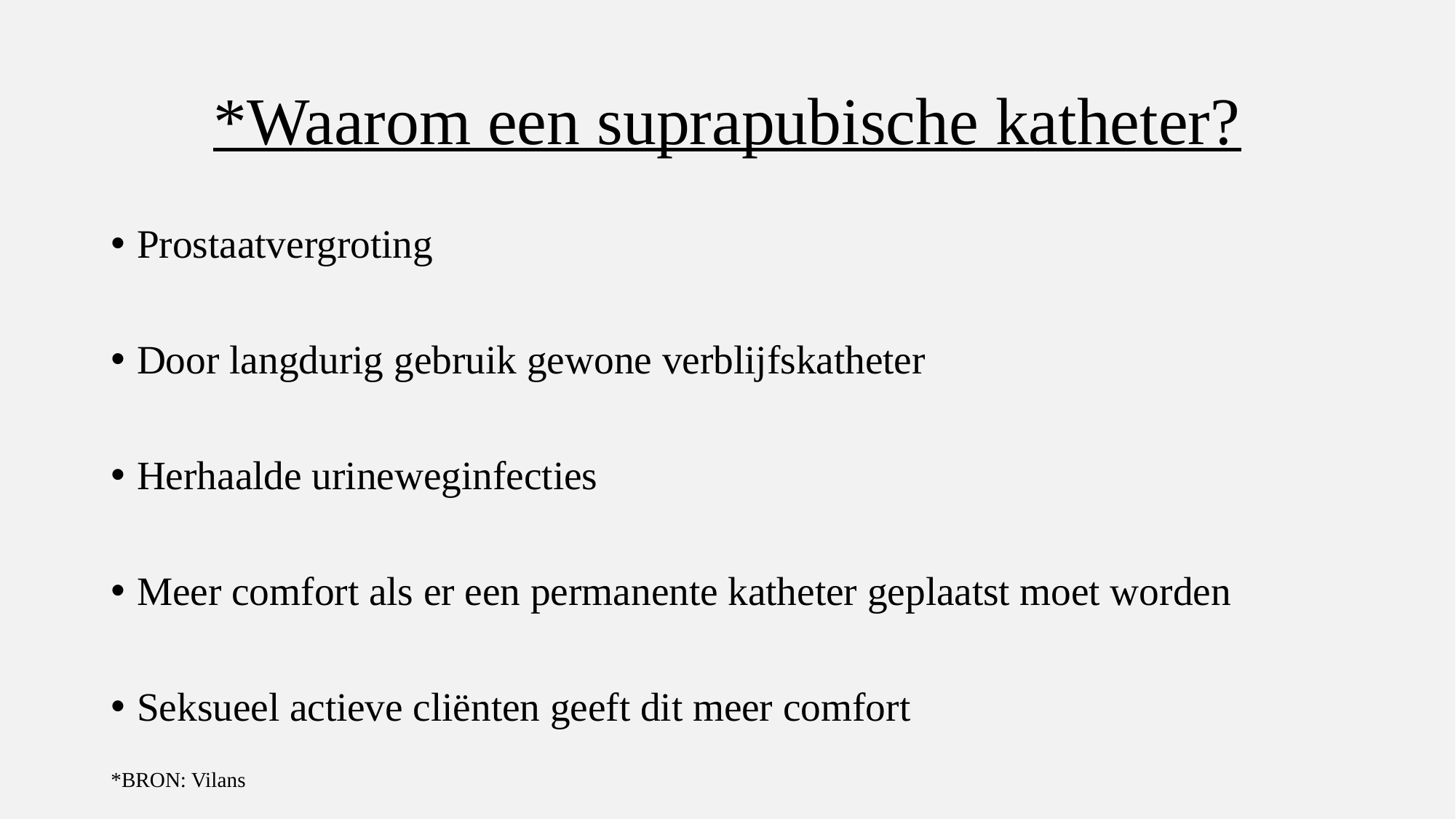

# *Waarom een suprapubische katheter?
Prostaatvergroting

Door langdurig gebruik gewone verblijfskatheter

Herhaalde urineweginfecties

Meer comfort als er een permanente katheter geplaatst moet worden

Seksueel actieve cliënten geeft dit meer comfort

*BRON: Vilans